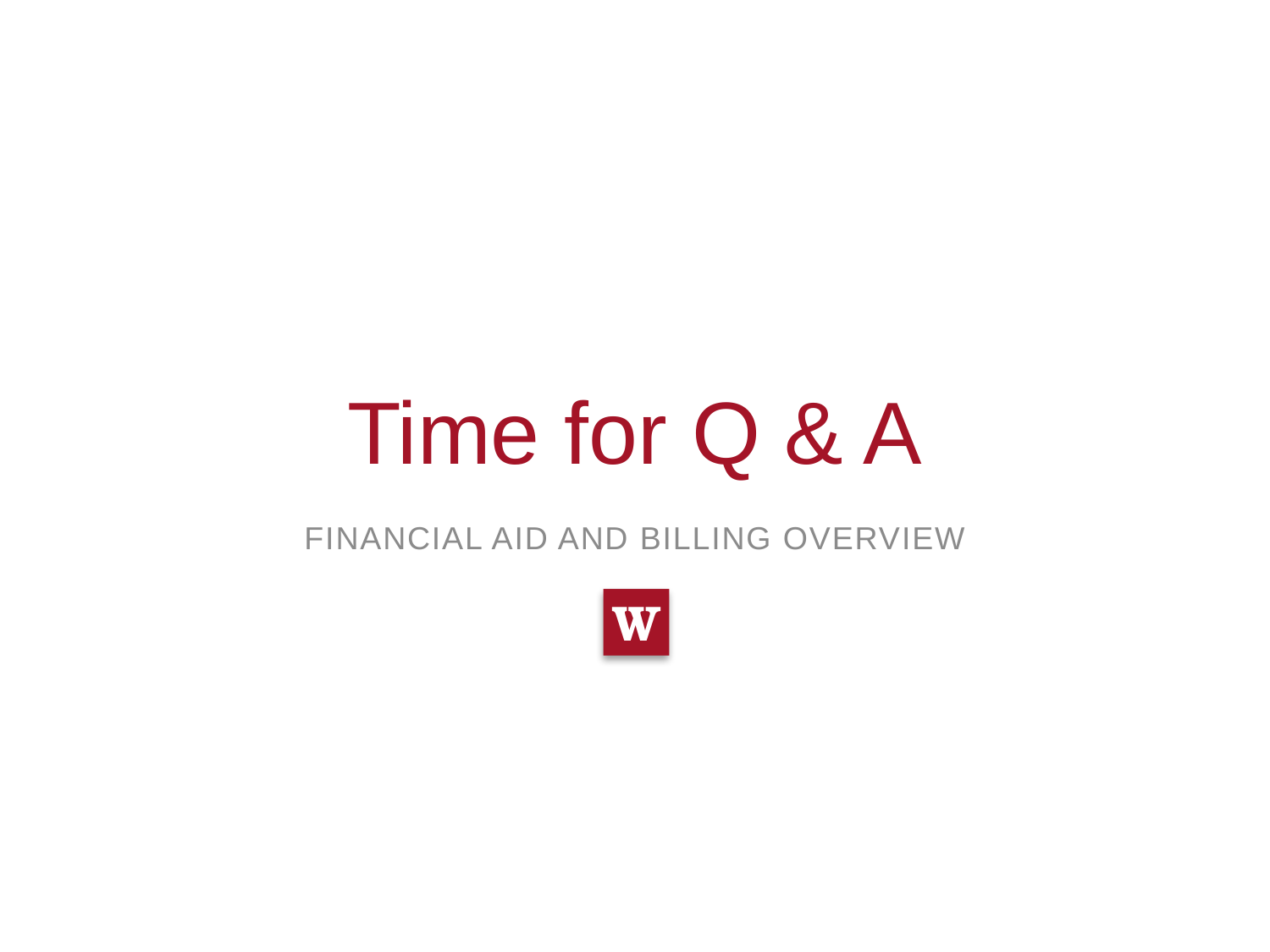

# Time for Q & A
Financial aid and billing overview